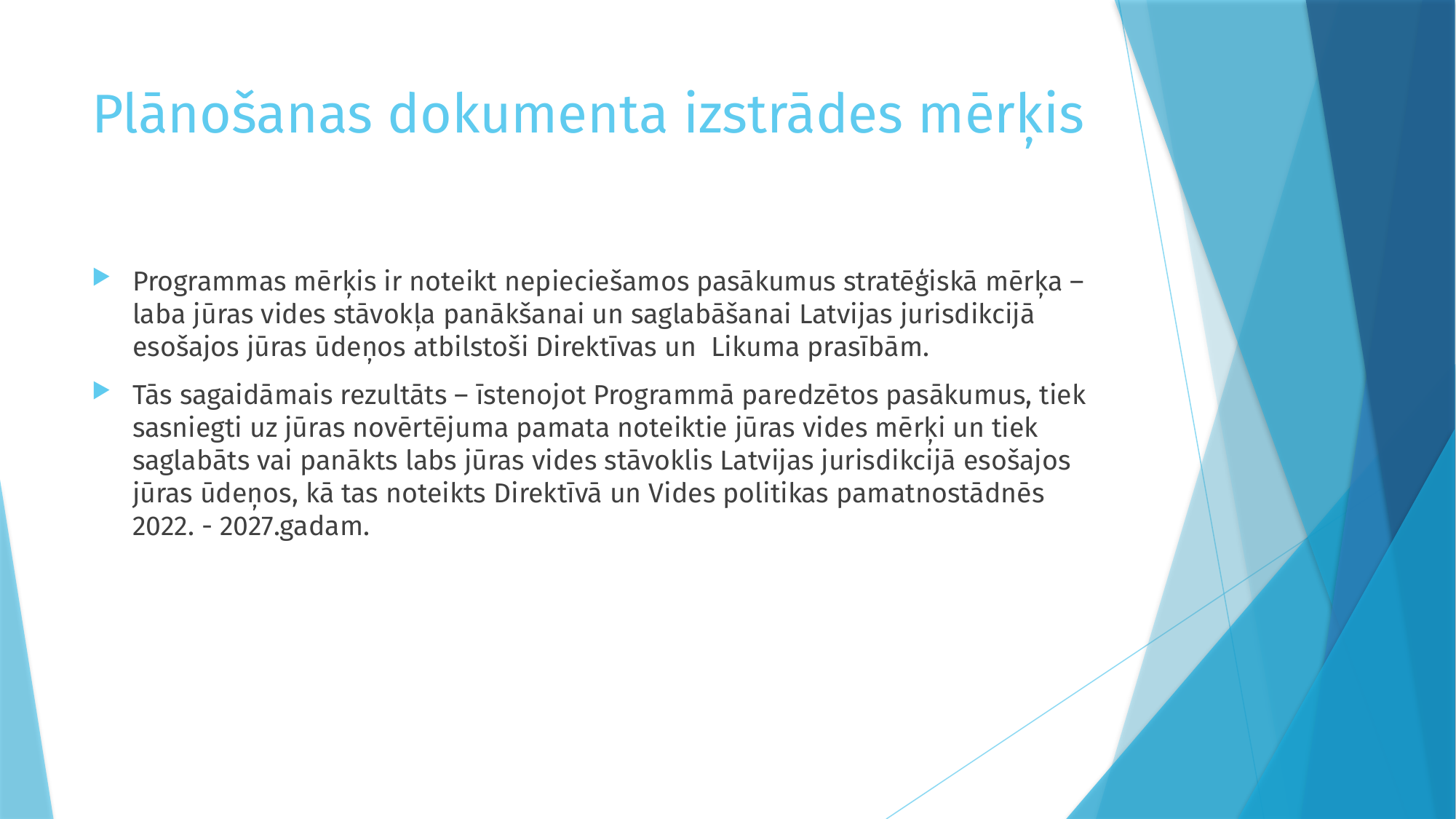

# Plānošanas dokumenta izstrādes mērķis
Programmas mērķis ir noteikt nepieciešamos pasākumus stratēģiskā mērķa – laba jūras vides stāvokļa panākšanai un saglabāšanai Latvijas jurisdikcijā esošajos jūras ūdeņos atbilstoši Direktīvas un  Likuma prasībām.
Tās sagaidāmais rezultāts – īstenojot Programmā paredzētos pasākumus, tiek sasniegti uz jūras novērtējuma pamata noteiktie jūras vides mērķi un tiek saglabāts vai panākts labs jūras vides stāvoklis Latvijas jurisdikcijā esošajos jūras ūdeņos, kā tas noteikts Direktīvā un Vides politikas pamatnostādnēs 2022. - 2027.gadam.